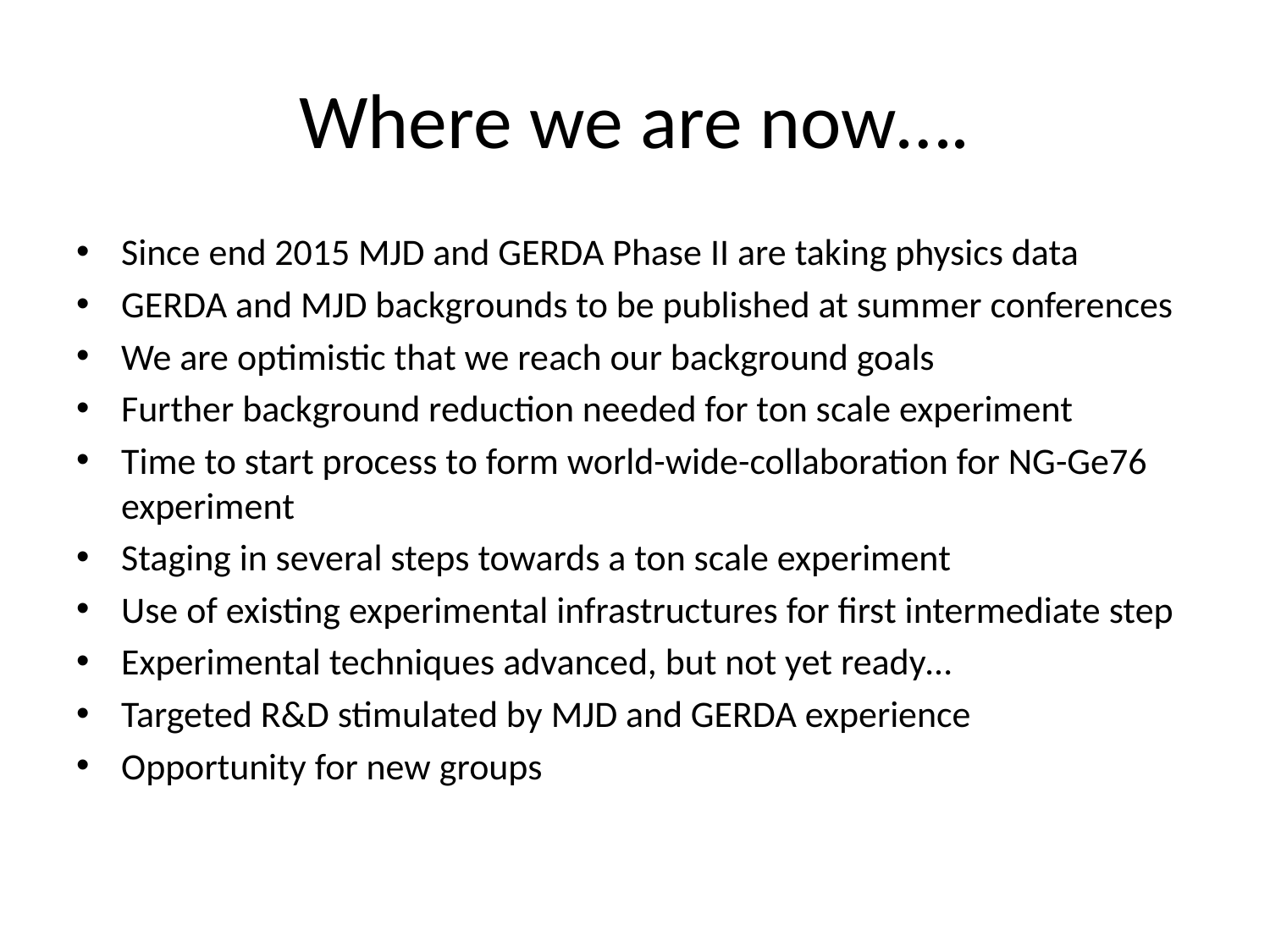

# Where we are now….
Since end 2015 MJD and GERDA Phase II are taking physics data
GERDA and MJD backgrounds to be published at summer conferences
We are optimistic that we reach our background goals
Further background reduction needed for ton scale experiment
Time to start process to form world-wide-collaboration for NG-Ge76 experiment
Staging in several steps towards a ton scale experiment
Use of existing experimental infrastructures for first intermediate step
Experimental techniques advanced, but not yet ready…
Targeted R&D stimulated by MJD and GERDA experience
Opportunity for new groups